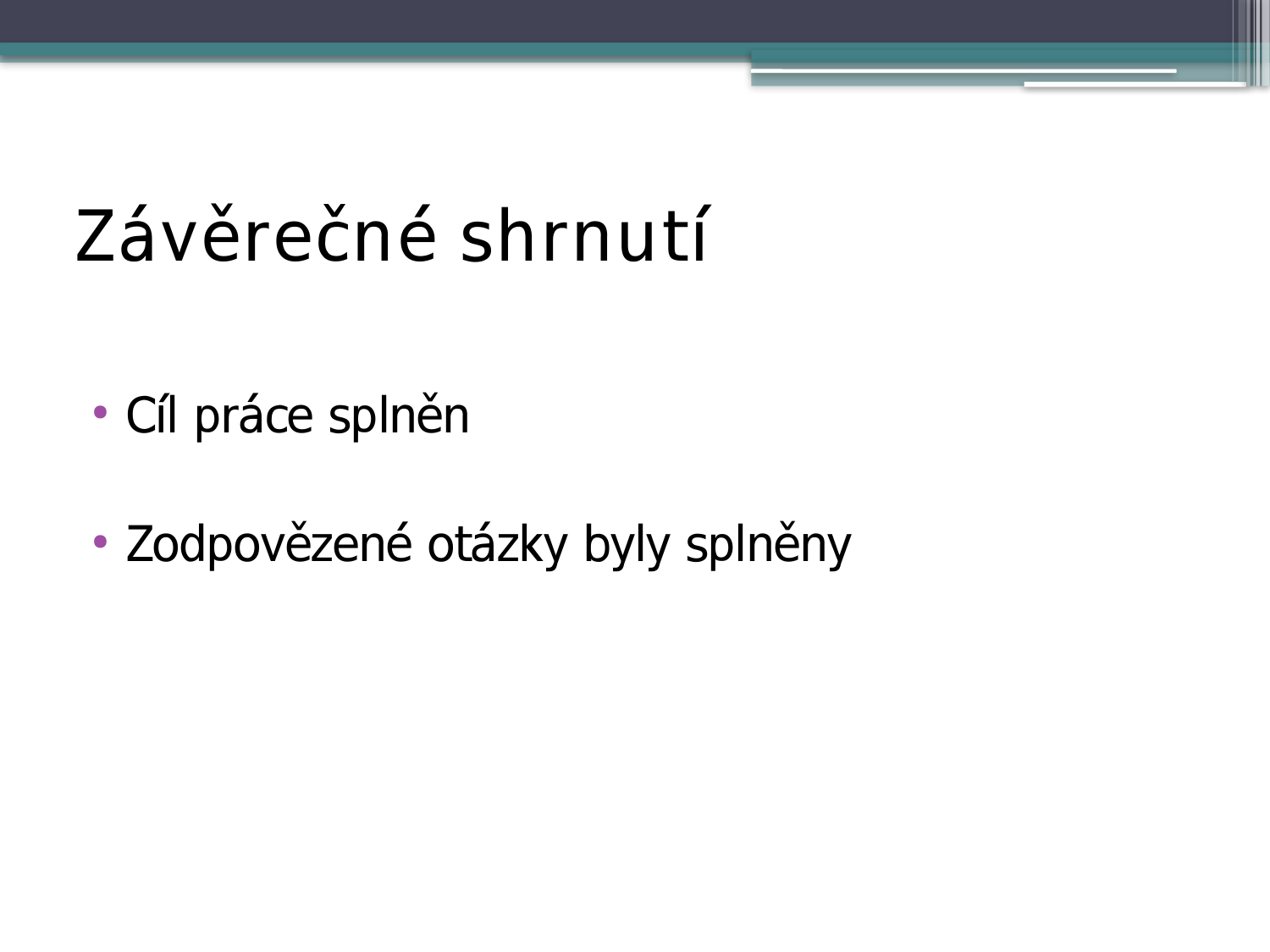

# Závěrečné shrnutí

Cíl práce splněn

Zodpovězené otázky byly splněny